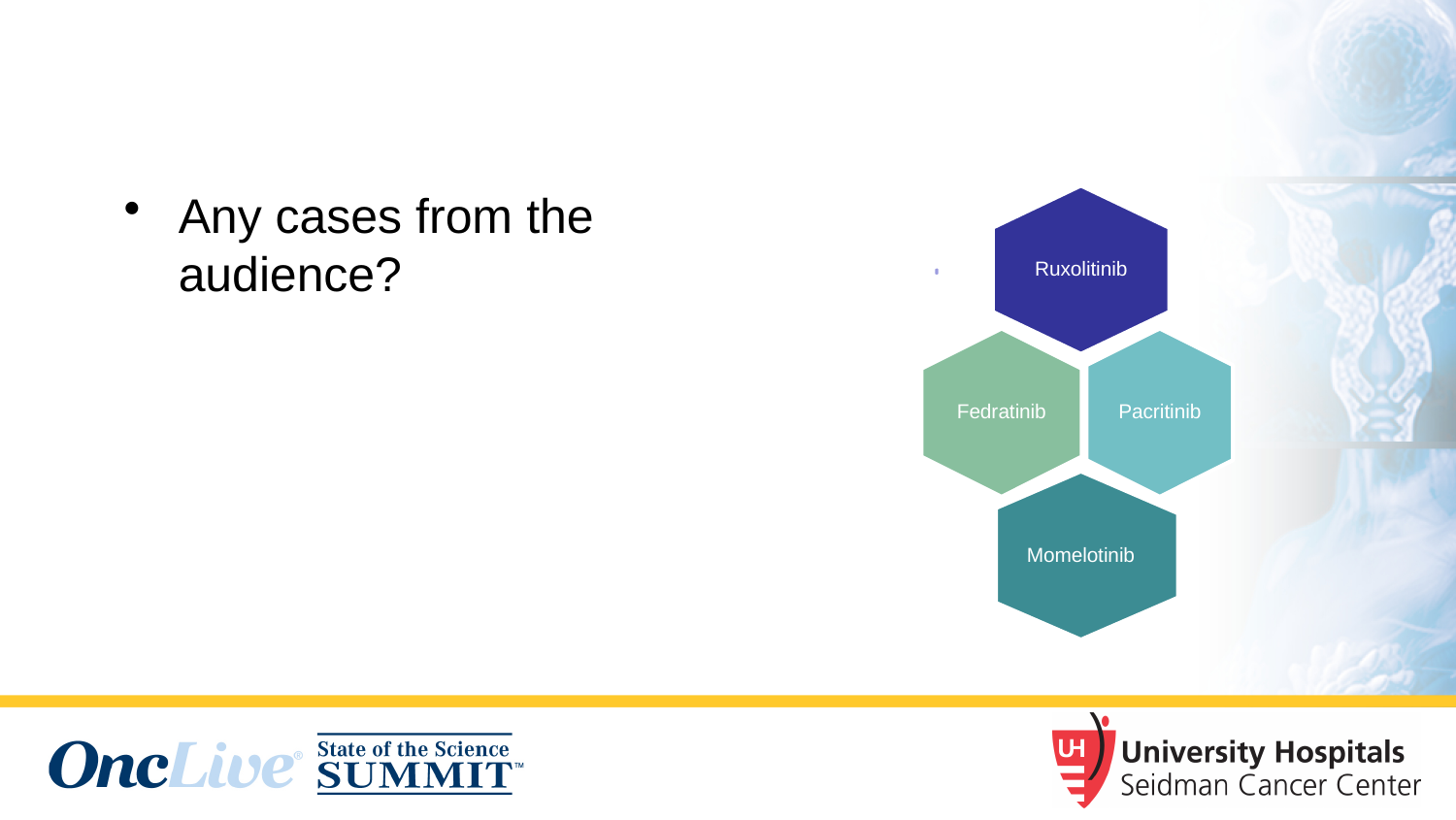

Any cases from the audience?
Ruxolitinib

Fedratinib
Pacritinib
Momelotinib